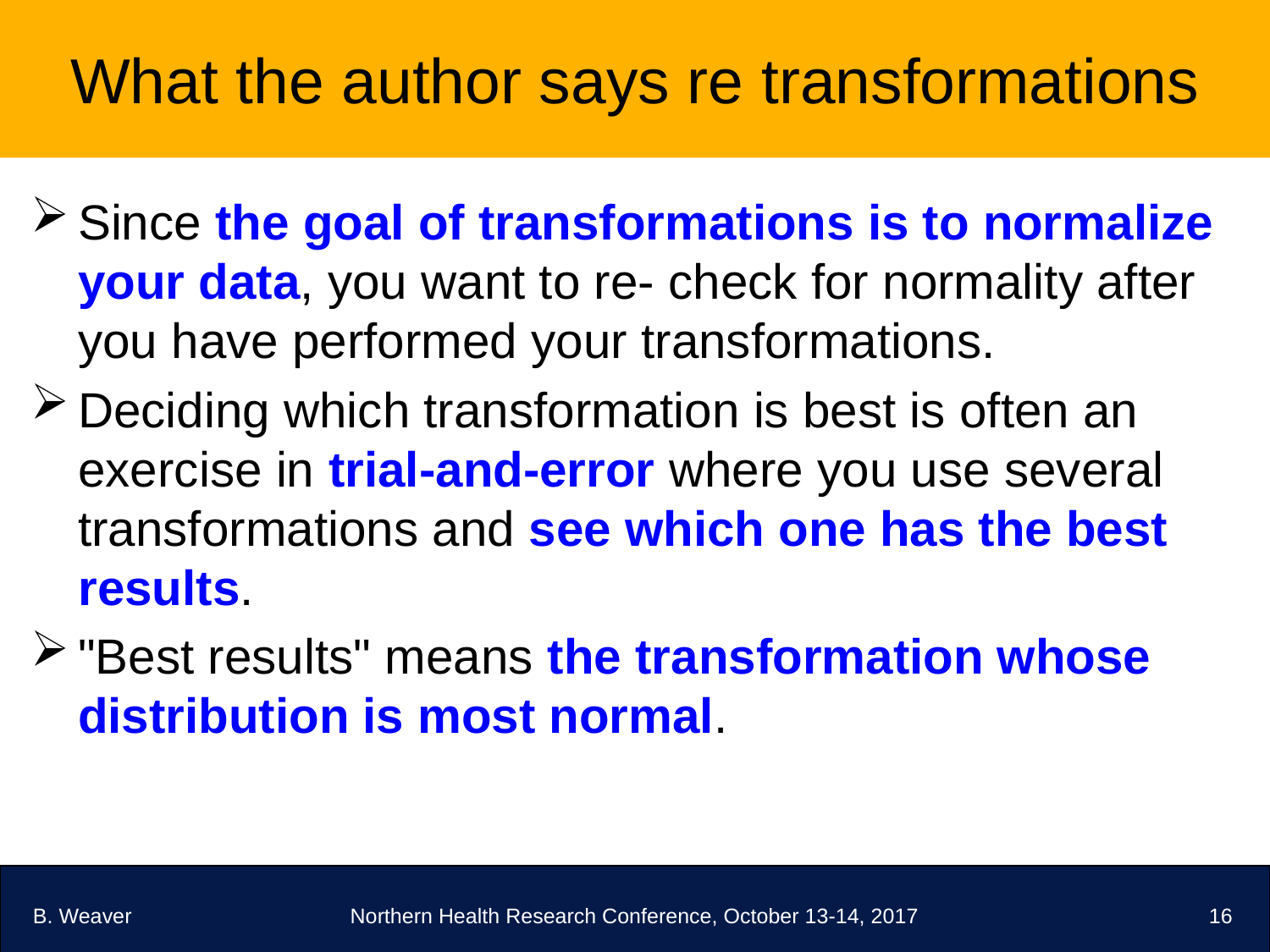

# What the author says re transformations
Since the goal of transformations is to normalize your data, you want to re- check for normality after you have performed your transformations.
Deciding which transformation is best is often an exercise in trial-and-error where you use several transformations and see which one has the best results.
"Best results" means the transformation whose distribution is most normal.